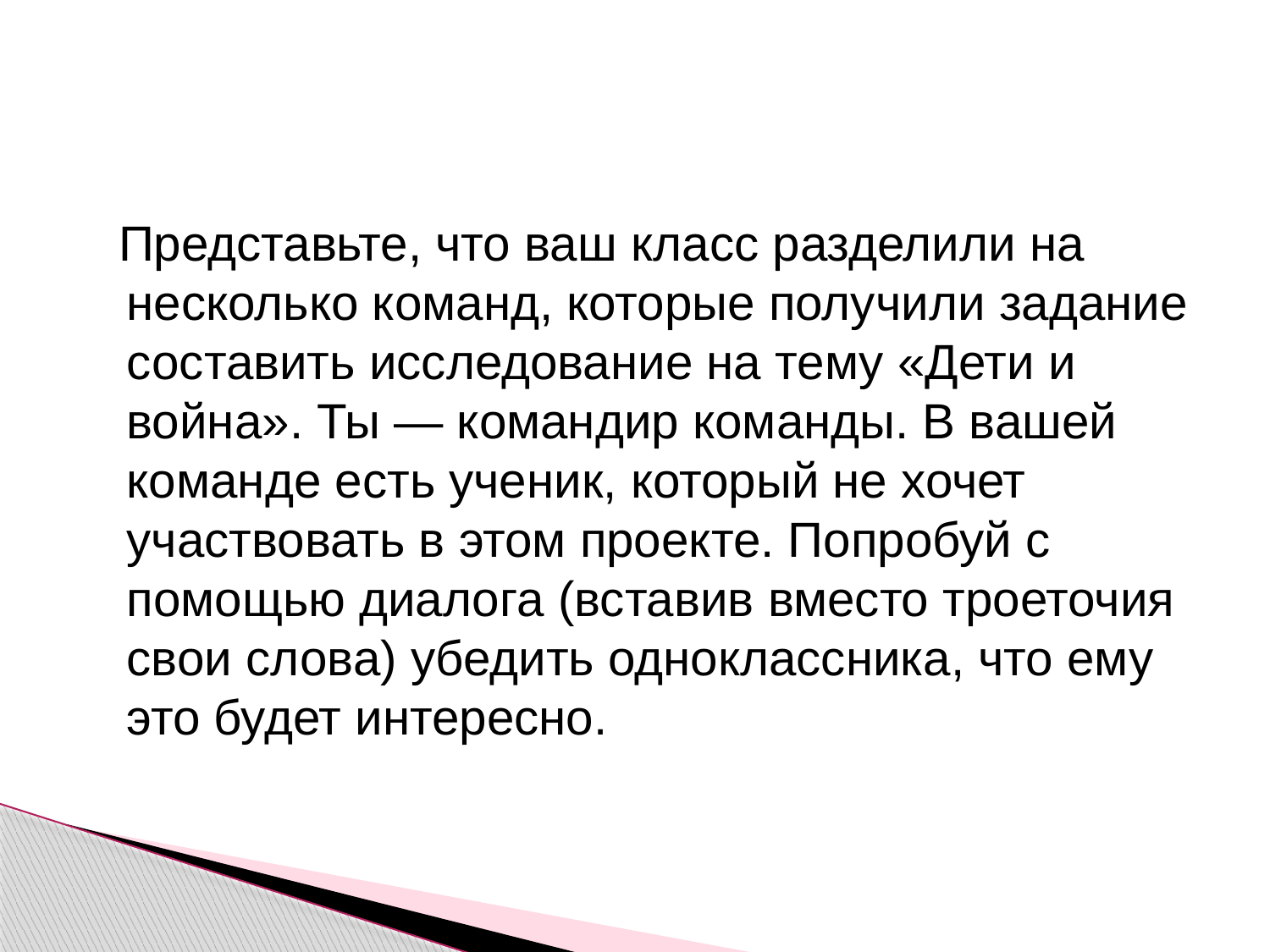

#
  Представьте, что ваш класс разделили на несколько команд, которые полу­чили задание составить исследование на тему «Дети и война». Ты — командир команды. В вашей команде есть ученик, который не хочет участвовать в этом проекте. Попробуй с помощью диалога (вставив вместо троеточия свои слова) убедить одноклассника, что ему это будет интересно.